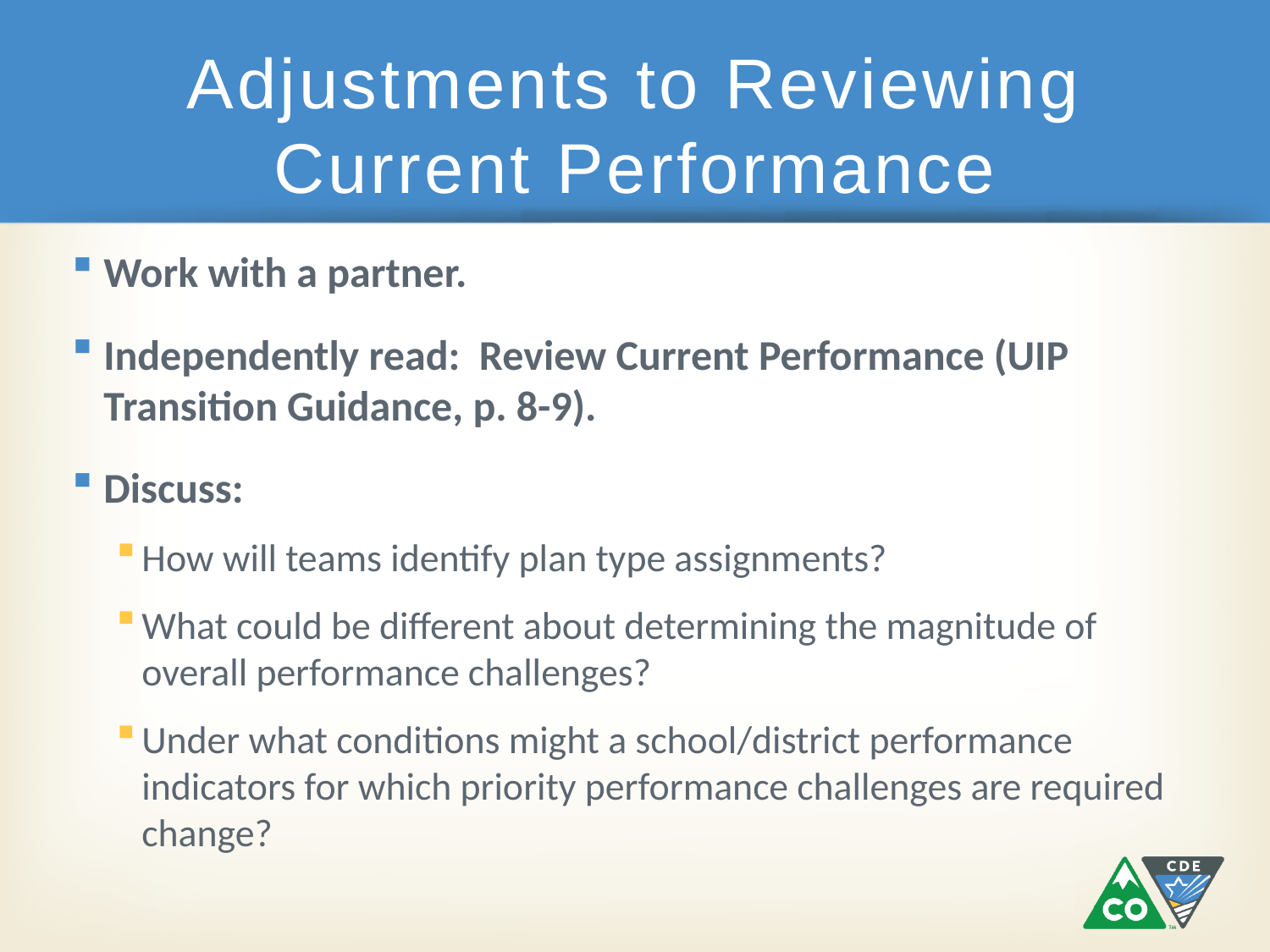

# Adjustments to Reviewing Current Performance
Work with a partner.
Independently read:  Review Current Performance (UIP Transition Guidance, p. 8-9).
Discuss:
How will teams identify plan type assignments?
What could be different about determining the magnitude of overall performance challenges?
Under what conditions might a school/district performance indicators for which priority performance challenges are required change?